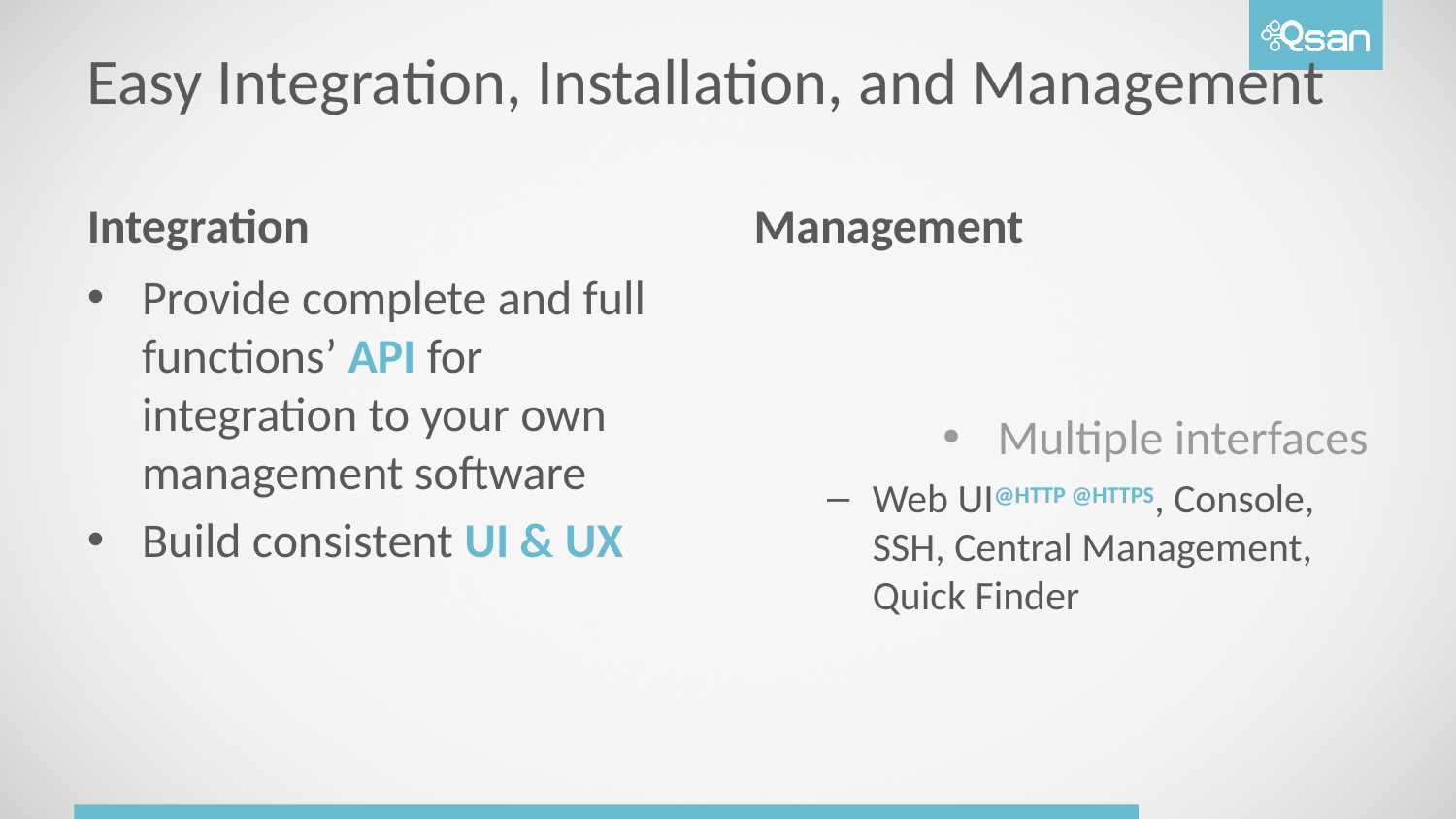

# Easy Integration, Installation, and Management
Integration
Management
Provide complete and full functions’ API for integration to your own management software
Build consistent UI & UX

Multiple interfaces
Web UI@HTTP @HTTPS, Console, SSH, Central Management, Quick Finder